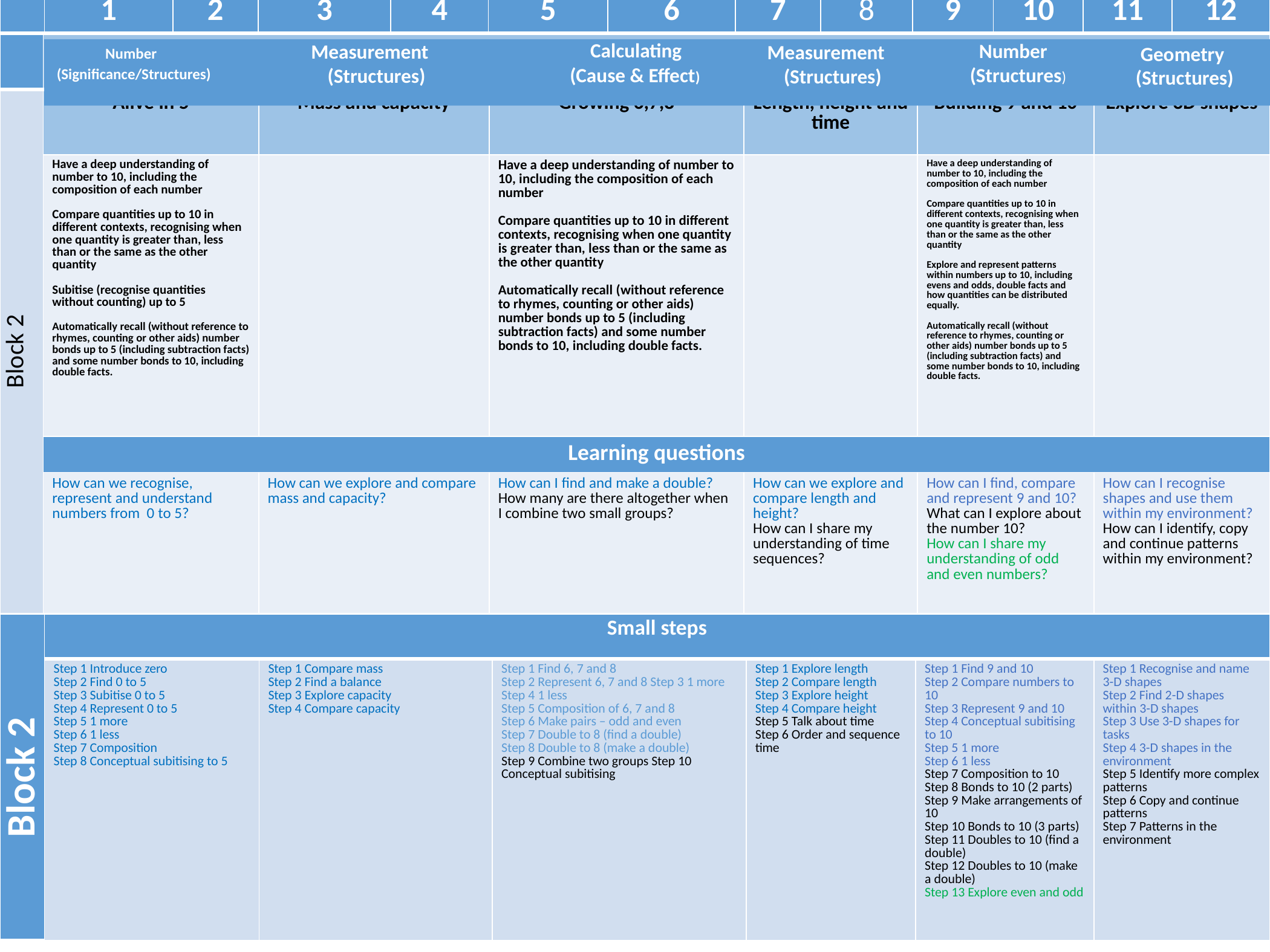

|  | 1 | 2 | 3 | 4 | 5 | 6 | 7 | 8 | 9 | 10 | 11 | 12 |
| --- | --- | --- | --- | --- | --- | --- | --- | --- | --- | --- | --- | --- |
    Calculating
(Cause & Effect)
|  |  |  |  |  |  |  |
| --- | --- | --- | --- | --- | --- | --- |
| Block 2 | Alive in 5 | Mass and capacity | Growing 6,7,8 | Length, height and time | Building 9 and 10 | Explore 3D shapes |
|  | Have a deep understanding of number to 10, including the composition of each number Compare quantities up to 10 in different contexts, recognising when one quantity is greater than, less than or the same as the other quantity Subitise (recognise quantities without counting) up to 5 Automatically recall (without reference to rhymes, counting or other aids) number bonds up to 5 (including subtraction facts) and some number bonds to 10, including double facts. |  | Have a deep understanding of number to 10, including the composition of each number Compare quantities up to 10 in different contexts, recognising when one quantity is greater than, less than or the same as the other quantity Automatically recall (without reference to rhymes, counting or other aids) number bonds up to 5 (including subtraction facts) and some number bonds to 10, including double facts. |  | Have a deep understanding of number to 10, including the composition of each number Compare quantities up to 10 in different contexts, recognising when one quantity is greater than, less than or the same as the other quantity Explore and represent patterns within numbers up to 10, including evens and odds, double facts and how quantities can be distributed equally. Automatically recall (without reference to rhymes, counting or other aids) number bonds up to 5 (including subtraction facts) and some number bonds to 10, including double facts. |  |
|  | Learning questions |  |  |  |  |  |
|  | How can we recognise, represent and understand numbers from 0 to 5? | How can we explore and compare mass and capacity? | How can I find and make a double? How many are there altogether when I combine two small groups? | How can we explore and compare length and height? How can I share my understanding of time sequences? | How can I find, compare and represent 9 and 10? What can I explore about the number 10? How can I share my understanding of odd and even numbers? | How can I recognise shapes and use them within my environment? How can I identify, copy and continue patterns within my environment? |
  Number
(Structures)
Measurement    (Structures)
Measurement    (Structures)
Geometry
 (Structures)
               Number
 (Significance/Structures)
| Block 2 | Small steps |  |  |  |  |  |
| --- | --- | --- | --- | --- | --- | --- |
|  | Step 1 Introduce zero Step 2 Find 0 to 5 Step 3 Subitise 0 to 5 Step 4 Represent 0 to 5 Step 5 1 more Step 6 1 less Step 7 Composition Step 8 Conceptual subitising to 5 | Step 1 Compare mass Step 2 Find a balance Step 3 Explore capacity Step 4 Compare capacity | Step 1 Find 6, 7 and 8 Step 2 Represent 6, 7 and 8 Step 3 1 more Step 4 1 less Step 5 Composition of 6, 7 and 8 Step 6 Make pairs – odd and even Step 7 Double to 8 (find a double) Step 8 Double to 8 (make a double) Step 9 Combine two groups Step 10 Conceptual subitising | Step 1 Explore length Step 2 Compare length Step 3 Explore height Step 4 Compare height Step 5 Talk about time Step 6 Order and sequence time | Step 1 Find 9 and 10 Step 2 Compare numbers to 10 Step 3 Represent 9 and 10 Step 4 Conceptual subitising to 10 Step 5 1 more Step 6 1 less Step 7 Composition to 10 Step 8 Bonds to 10 (2 parts) Step 9 Make arrangements of 10 Step 10 Bonds to 10 (3 parts) Step 11 Doubles to 10 (find a double) Step 12 Doubles to 10 (make a double) Step 13 Explore even and odd | Step 1 Recognise and name 3-D shapes Step 2 Find 2-D shapes within 3-D shapes Step 3 Use 3-D shapes for tasks Step 4 3-D shapes in the environment Step 5 Identify more complex patterns Step 6 Copy and continue patterns Step 7 Patterns in the environment |